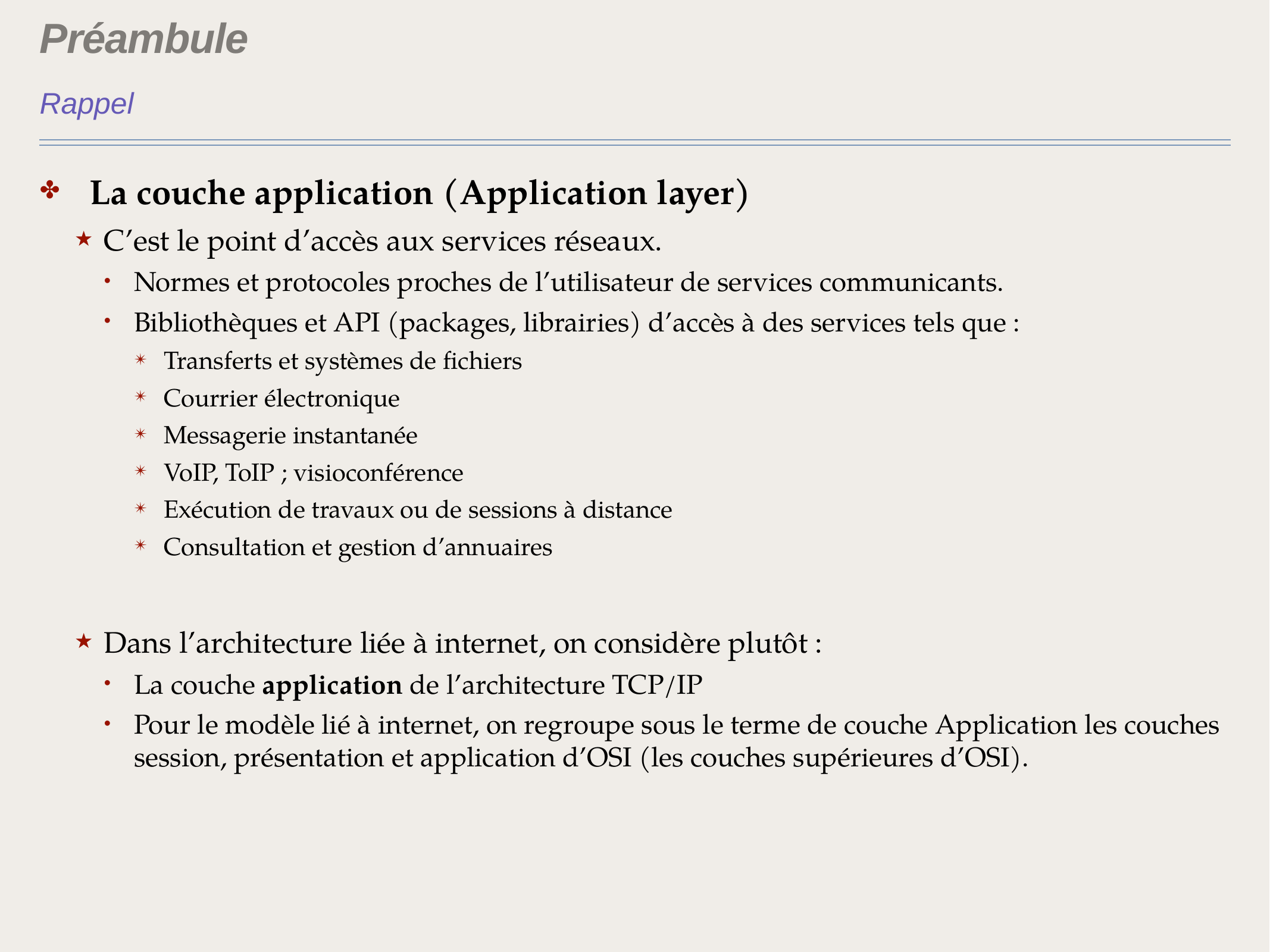

# Préambule
Rappel
La couche application (Application layer)
C’est le point d’accès aux services réseaux.
Normes et protocoles proches de l’utilisateur de services communicants.
Bibliothèques et API (packages, librairies) d’accès à des services tels que :
Transferts et systèmes de fichiers
Courrier électronique
Messagerie instantanée
VoIP, ToIP ; visioconférence
Exécution de travaux ou de sessions à distance
Consultation et gestion d’annuaires

Dans l’architecture liée à internet, on considère plutôt :
La couche application de l’architecture TCP/IP
Pour le modèle lié à internet, on regroupe sous le terme de couche Application les couches session, présentation et application d’OSI (les couches supérieures d’OSI).
4